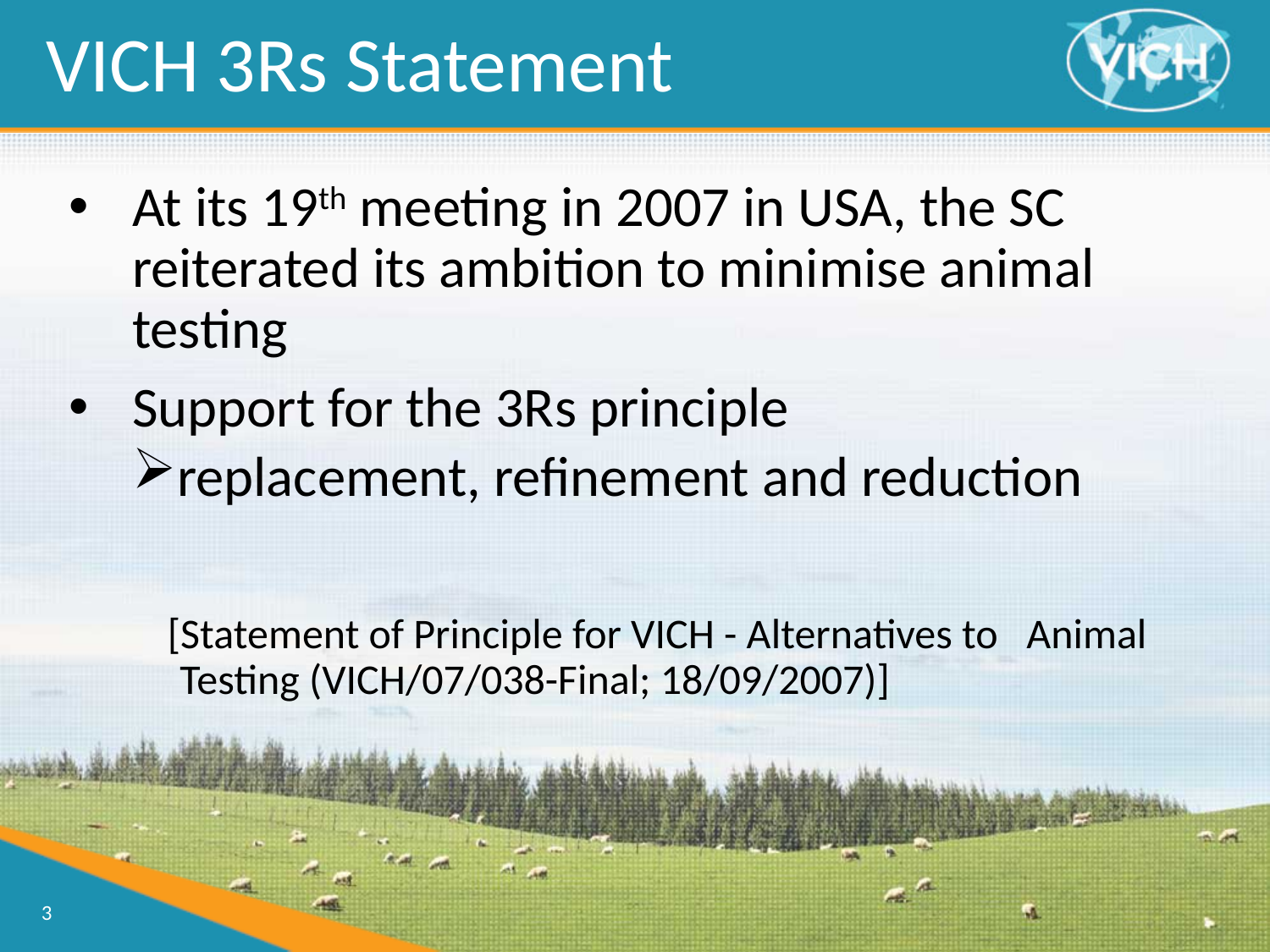

VICH 3Rs Statement
At its 19th meeting in 2007 in USA, the SC reiterated its ambition to minimise animal testing
Support for the 3Rs principle
replacement, refinement and reduction

[Statement of Principle for VICH - Alternatives to   Animal Testing (VICH/07/038-Final; 18/09/2007)]